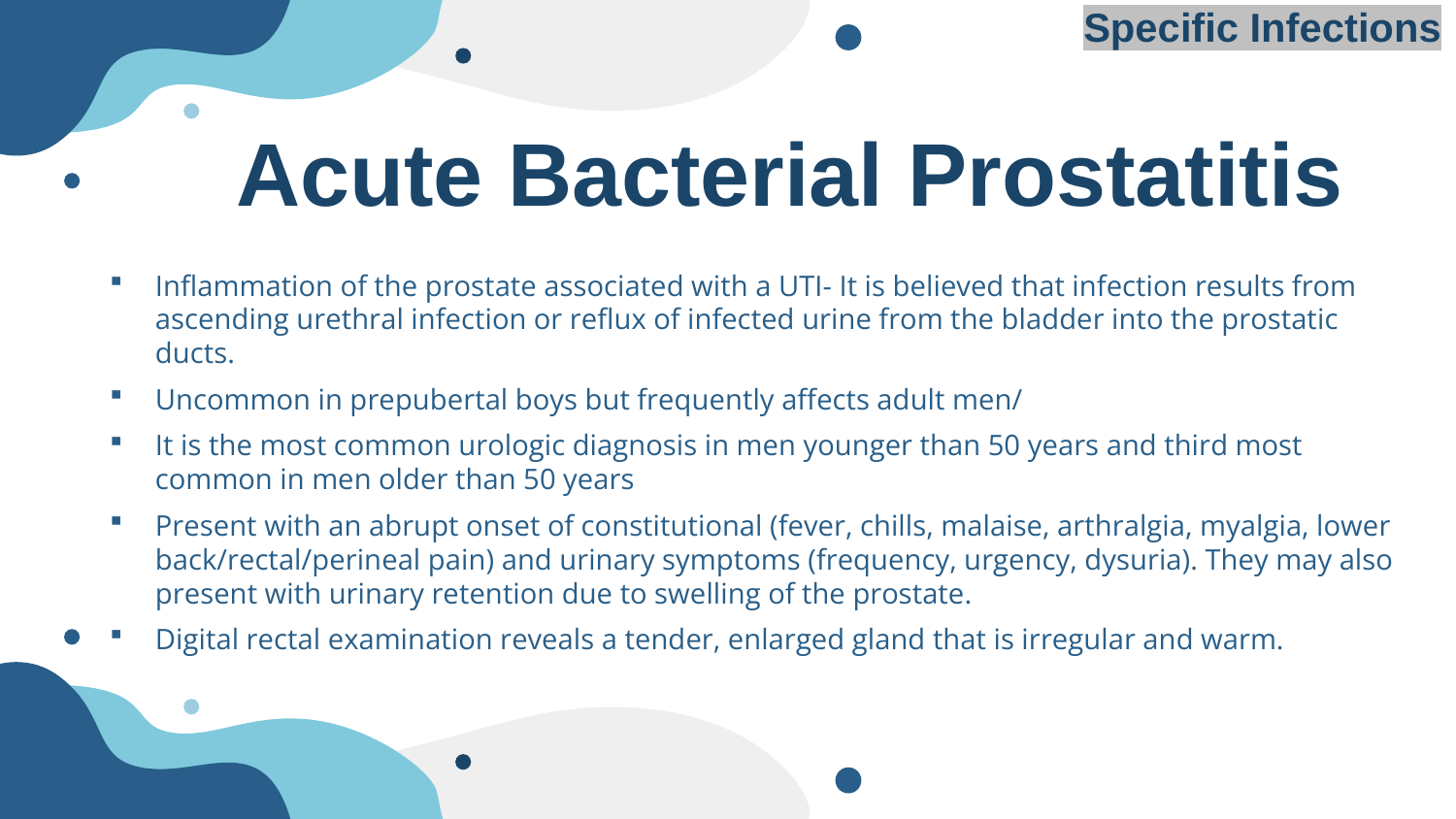

Specific Infections
# Acute Bacterial Prostatitis
Inflammation of the prostate associated with a UTI- It is believed that infection results from ascending urethral infection or reflux of infected urine from the bladder into the prostatic ducts.
Uncommon in prepubertal boys but frequently affects adult men/
It is the most common urologic diagnosis in men younger than 50 years and third most common in men older than 50 years
Present with an abrupt onset of constitutional (fever, chills, malaise, arthralgia, myalgia, lower back/rectal/perineal pain) and urinary symptoms (frequency, urgency, dysuria). They may also present with urinary retention due to swelling of the prostate.
Digital rectal examination reveals a tender, enlarged gland that is irregular and warm.